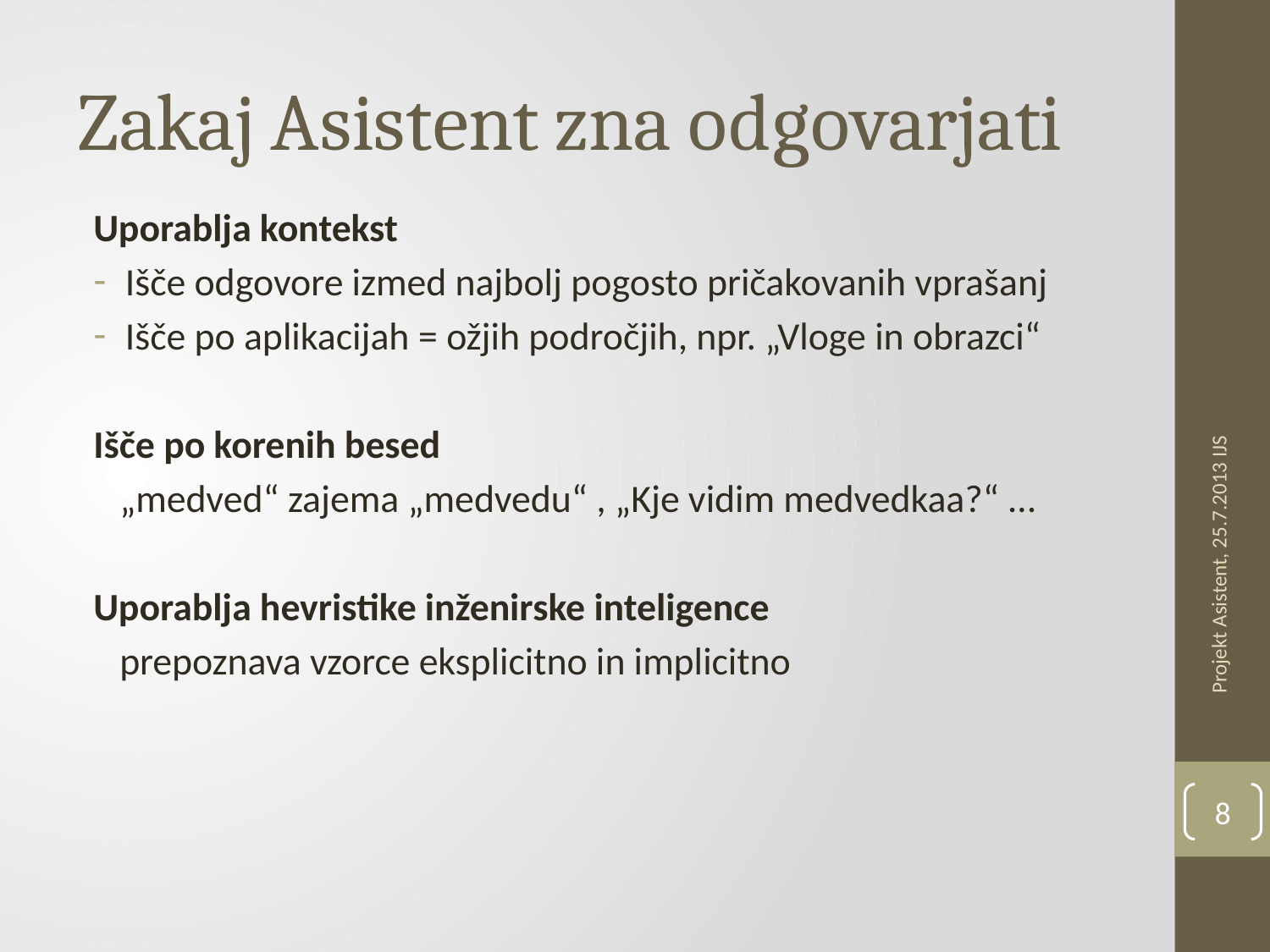

# Zakaj Asistent zna odgovarjati
Uporablja kontekst
Išče odgovore izmed najbolj pogosto pričakovanih vprašanj
Išče po aplikacijah = ožjih področjih, npr. „Vloge in obrazci“

Išče po korenih besed
   „medved“ zajema „medvedu“ , „Kje vidim medvedkaa?“ …

Uporablja hevristike inženirske inteligence
   prepoznava vzorce eksplicitno in implicitno
Projekt Asistent, 25.7.2013 IJS
8